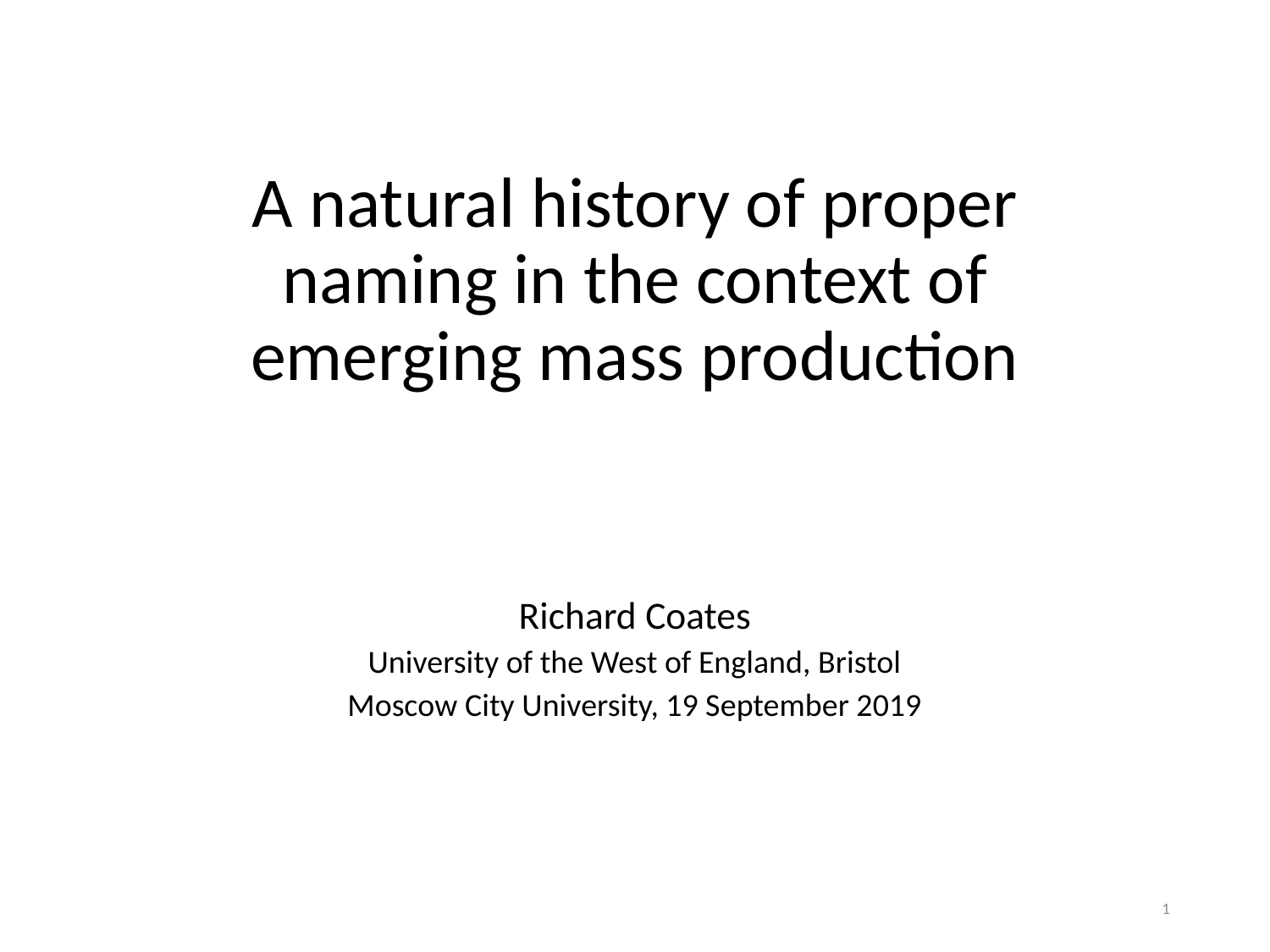

# A natural history of proper naming in the context of emerging mass production

Richard Coates
University of the West of England, Bristol
Moscow City University, 19 September 2019
1